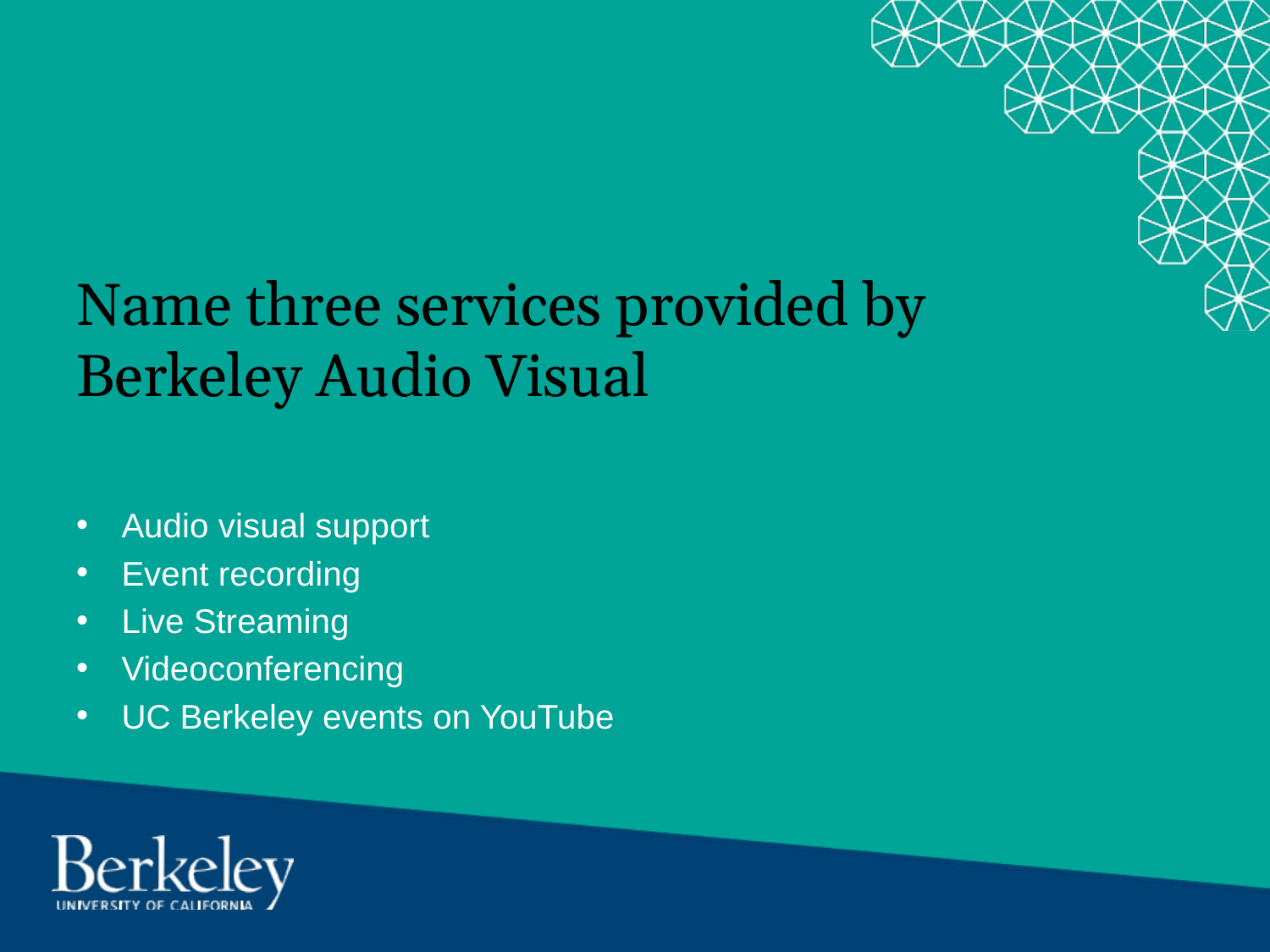

# Name three services provided by Berkeley Audio Visual
Audio visual support
Event recording
Live Streaming
Videoconferencing
UC Berkeley events on YouTube